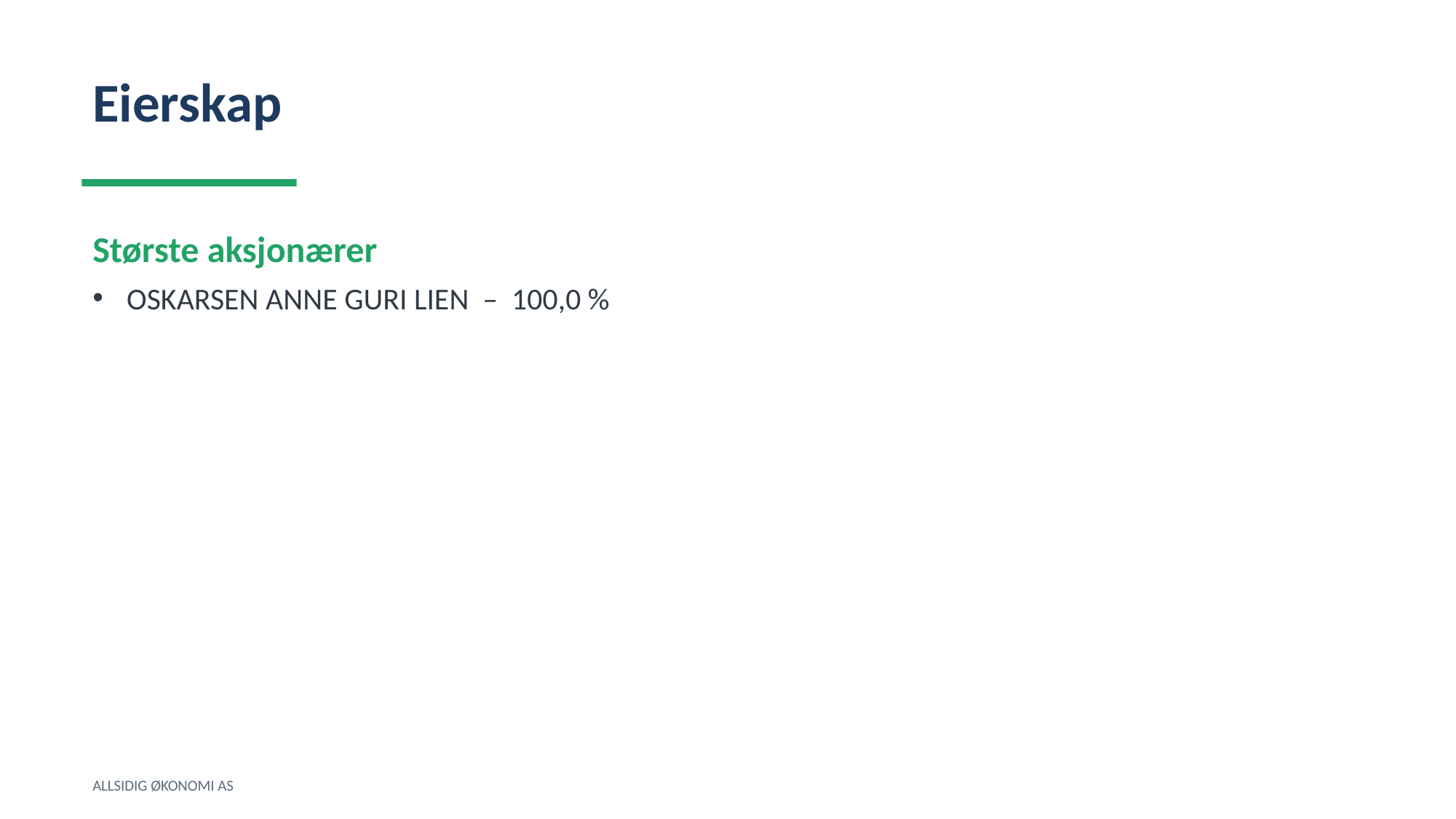

Eierskap

Største aksjonærer
OSKARSEN ANNE GURI LIEN  –  100,0 %
ALLSIDIG ØKONOMI AS